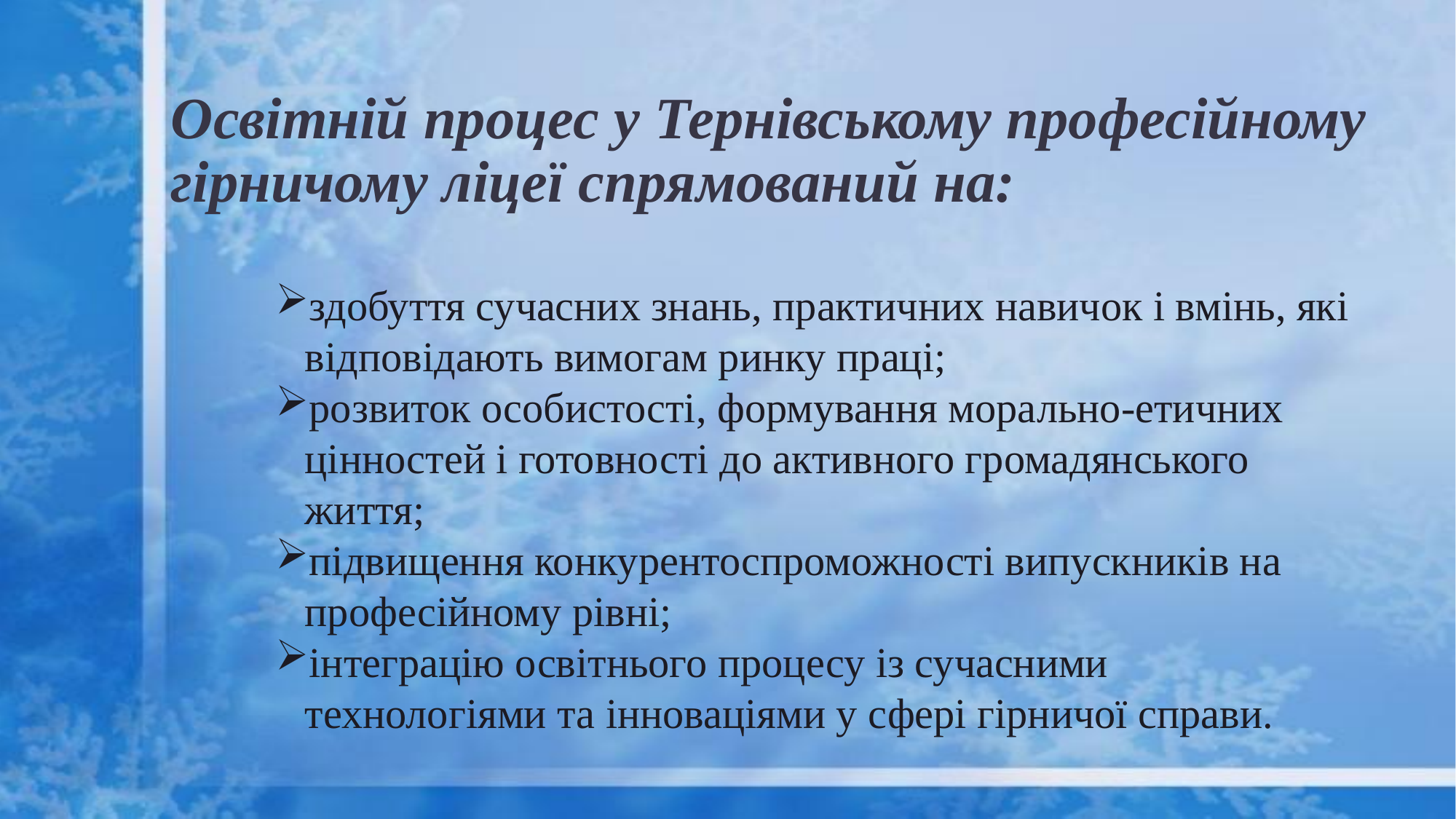

# Освітній процес у Тернівському професійному гірничому ліцеї спрямований на:

здобуття сучасних знань, практичних навичок і вмінь, які відповідають вимогам ринку праці;
розвиток особистості, формування морально-етичних цінностей і готовності до активного громадянського життя;
підвищення конкурентоспроможності випускників на професійному рівні;
інтеграцію освітнього процесу із сучасними технологіями та інноваціями у сфері гірничої справи.